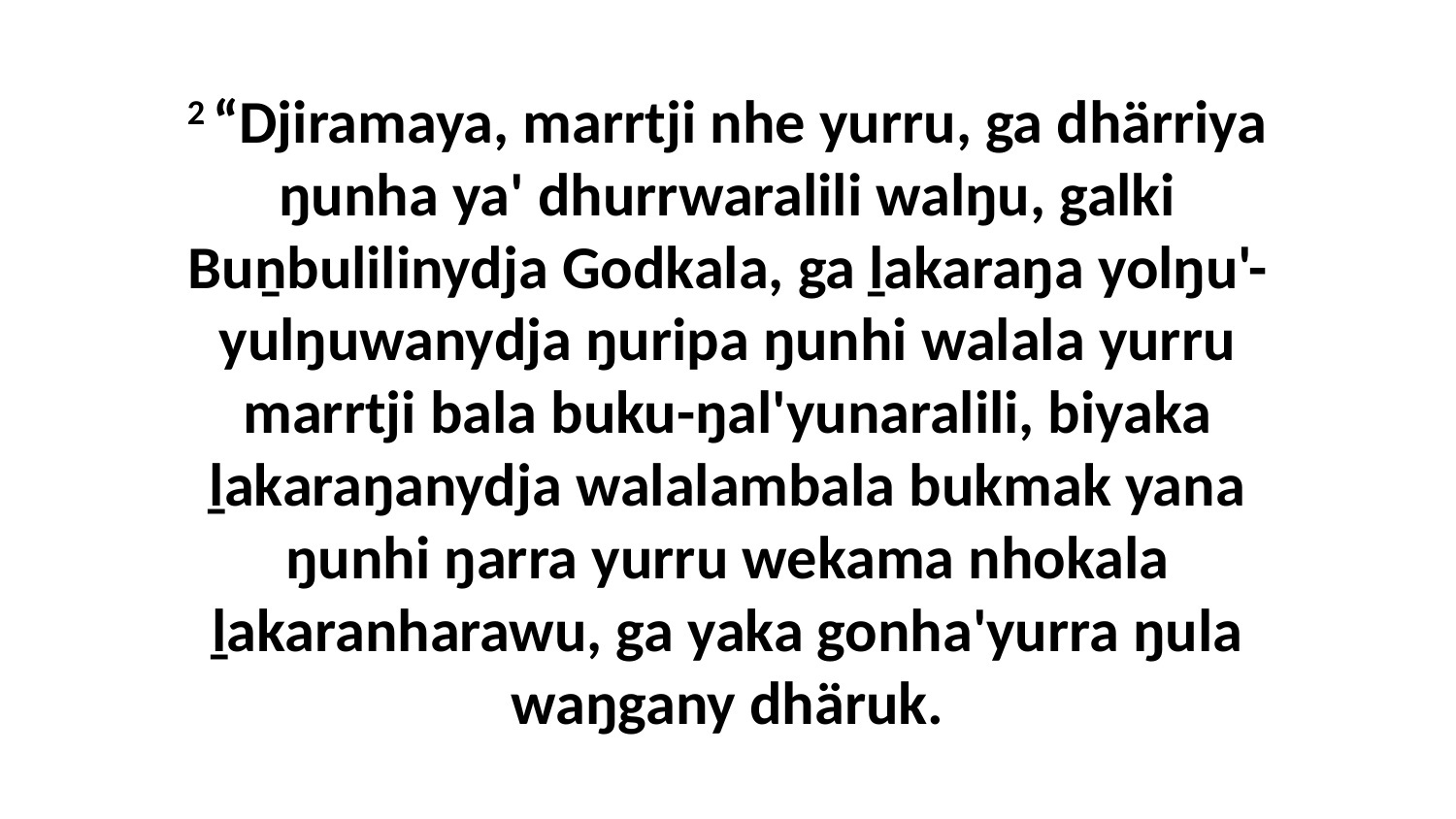

2 “Djiramaya, marrtji nhe yurru, ga dhärriya ŋunha ya' dhurrwaralili walŋu, galki Buṉbulilinydja Godkala, ga ḻakaraŋa yolŋu'-yulŋuwanydja ŋuripa ŋunhi walala yurru marrtji bala buku-ŋal'yunaralili, biyaka ḻakaraŋanydja walalambala bukmak yana ŋunhi ŋarra yurru wekama nhokala ḻakaranharawu, ga yaka gonha'yurra ŋula waŋgany dhäruk.